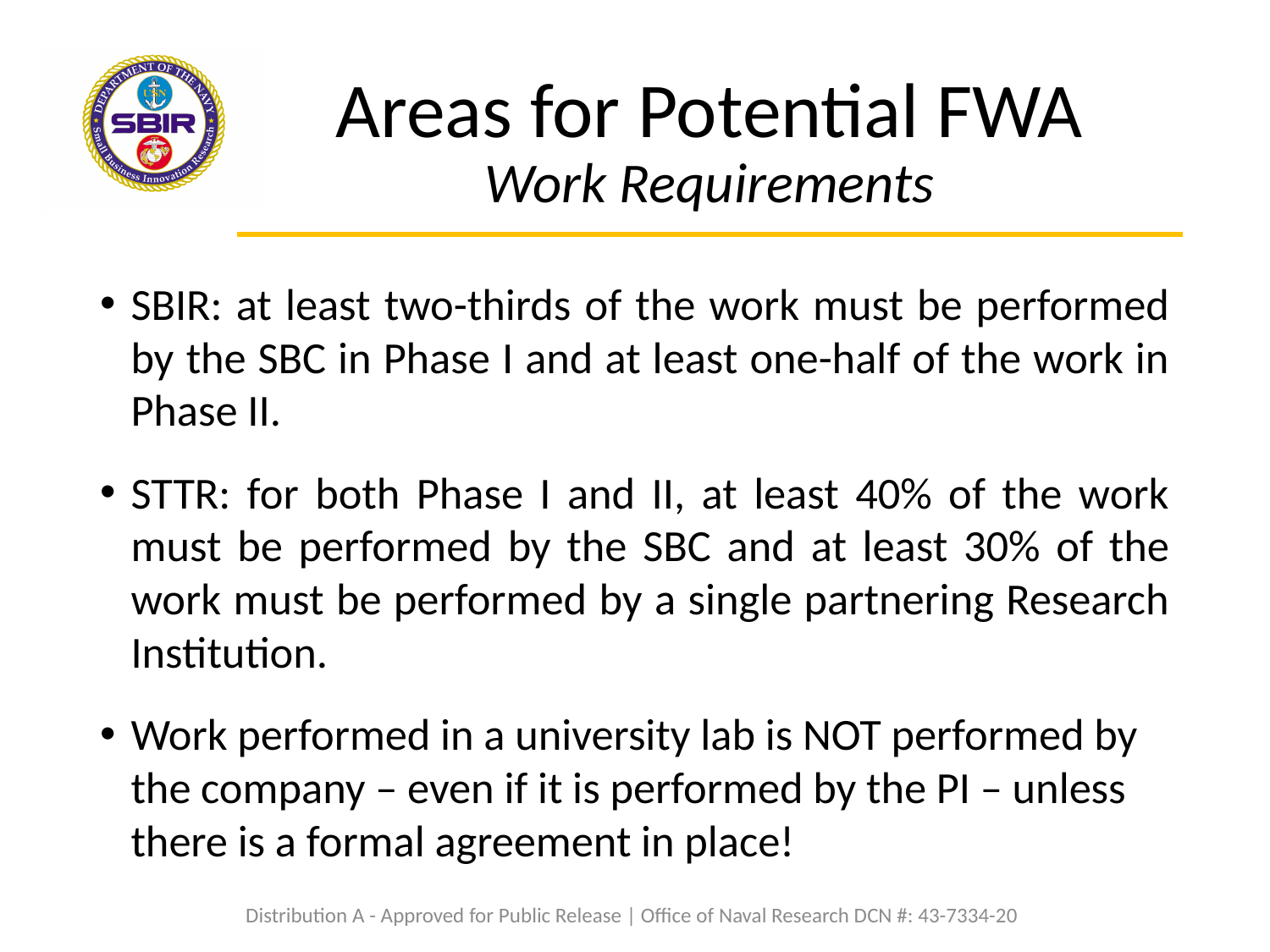

# Areas for Potential FWA Work Requirements
SBIR: at least two-thirds of the work must be performed by the SBC in Phase I and at least one-half of the work in Phase II.
STTR: for both Phase I and II, at least 40% of the work must be performed by the SBC and at least 30% of the work must be performed by a single partnering Research Institution.
Work performed in a university lab is NOT performed by the company – even if it is performed by the PI – unless there is a formal agreement in place!

Distribution A - Approved for Public Release | Office of Naval Research DCN #: 43-7334-20